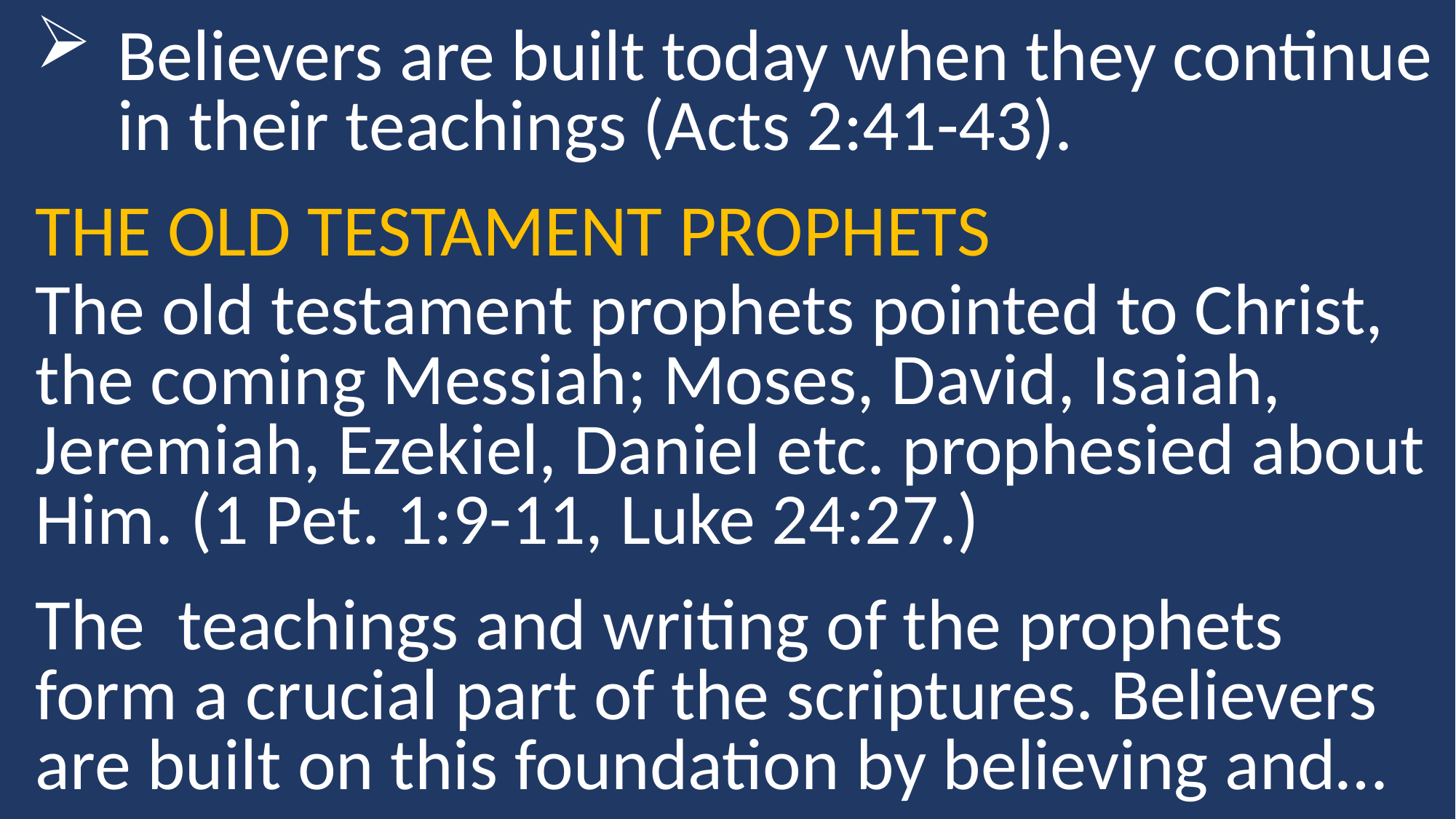

Believers are built today when they continue in their teachings (Acts 2:41-43).

THE OLD TESTAMENT PROPHETS
The old testament prophets pointed to Christ, the coming Messiah; Moses, David, Isaiah, Jeremiah, Ezekiel, Daniel etc. prophesied about Him. (1 Pet. 1:9-11, Luke 24:27.)

The  teachings and writing of the prophets form a crucial part of the scriptures. Believers are built on this foundation by believing and…